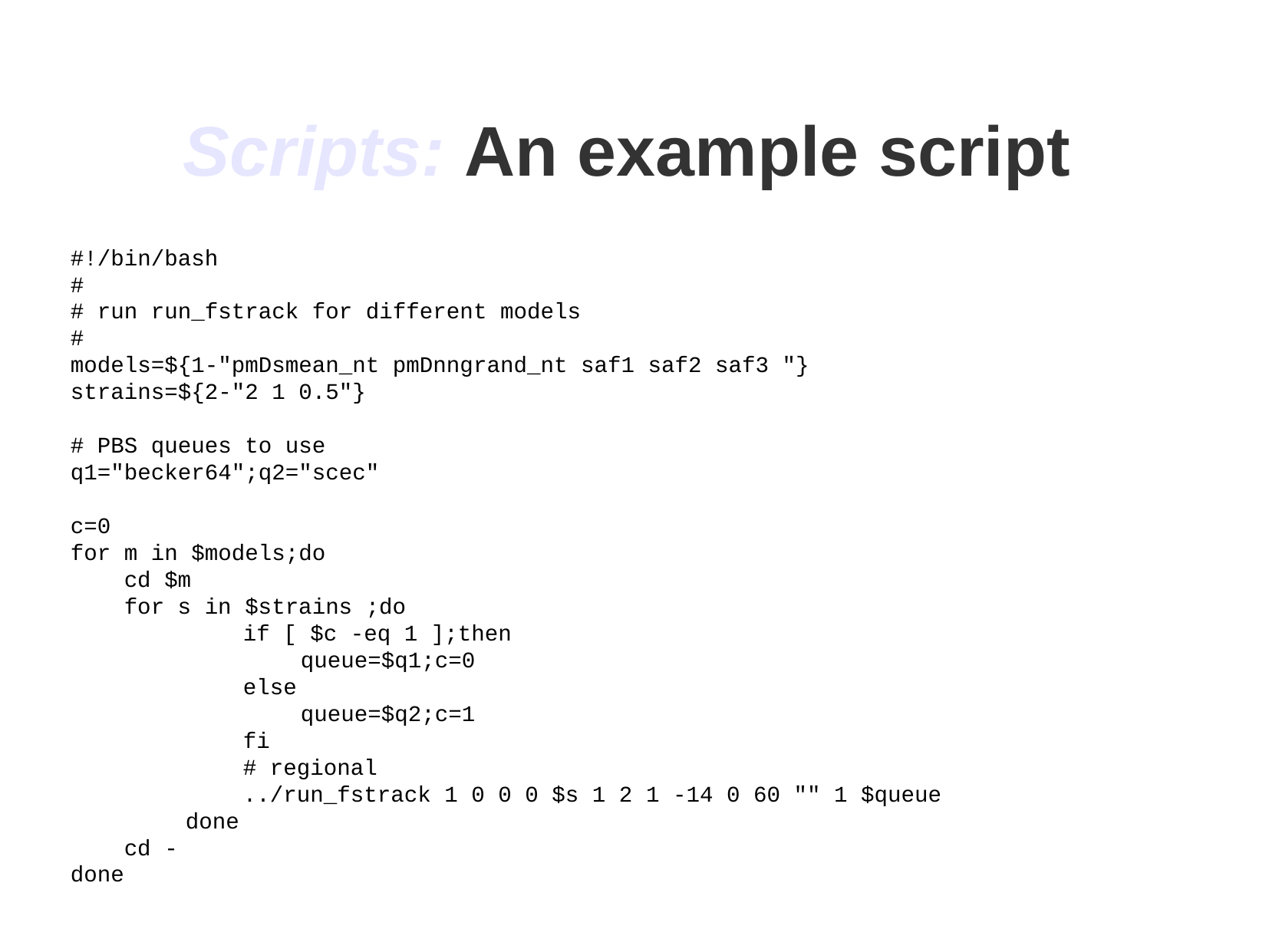

Scripts: An example script
#!/bin/bash
#
# run run_fstrack for different models
#
models=${1-"pmDsmean_nt pmDnngrand_nt saf1 saf2 saf3 "}
strains=${2-"2 1 0.5"}

# PBS queues to use
q1="becker64";q2="scec"

c=0
for m in $models;do
    cd $m
    for s in $strains ;do
			if [ $c -eq 1 ];then
	    			queue=$q1;c=0
			else
	    			queue=$q2;c=1
			fi
			# regional
			../run_fstrack 1 0 0 0 $s 1 2 1 -14 0 60 "" 1 $queue
		done
    cd -
done